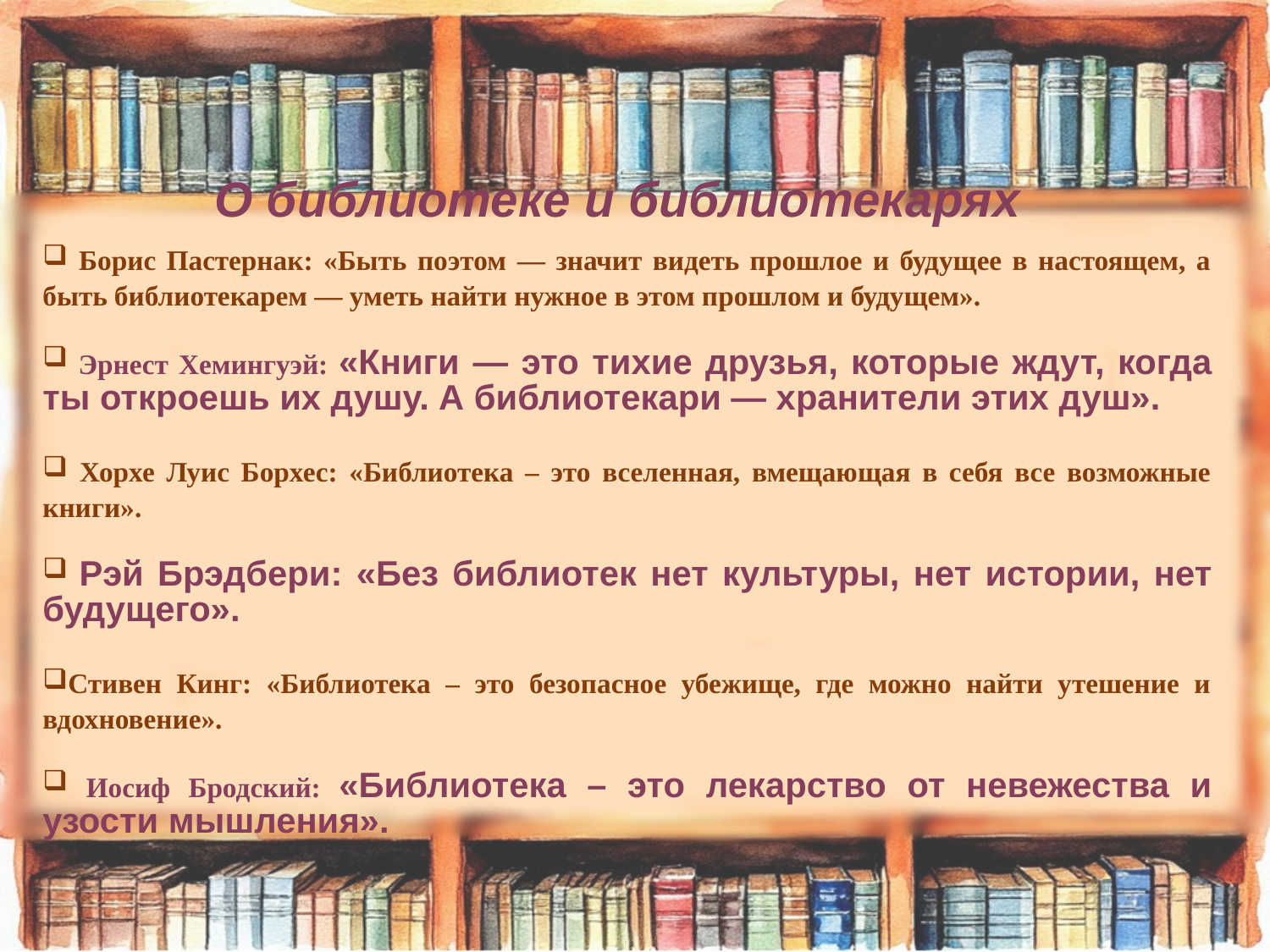

О библиотеке и библиотекарях
 Борис Пастернак: «Быть поэтом — значит видеть прошлое и будущее в настоящем, а быть библиотекарем — уметь найти нужное в этом прошлом и будущем».

 Эрнест Хемингуэй: «Книги — это тихие друзья, которые ждут, когда ты откроешь их душу. А библиотекари — хранители этих душ».

 Хорхе Луис Борхес: «Библиотека – это вселенная, вмещающая в себя все возможные книги».

 Рэй Брэдбери: «Без библиотек нет культуры, нет истории, нет будущего».

Стивен Кинг: «Библиотека – это безопасное убежище, где можно найти утешение и вдохновение».

 Иосиф Бродский: «Библиотека – это лекарство от невежества и узости мышления».